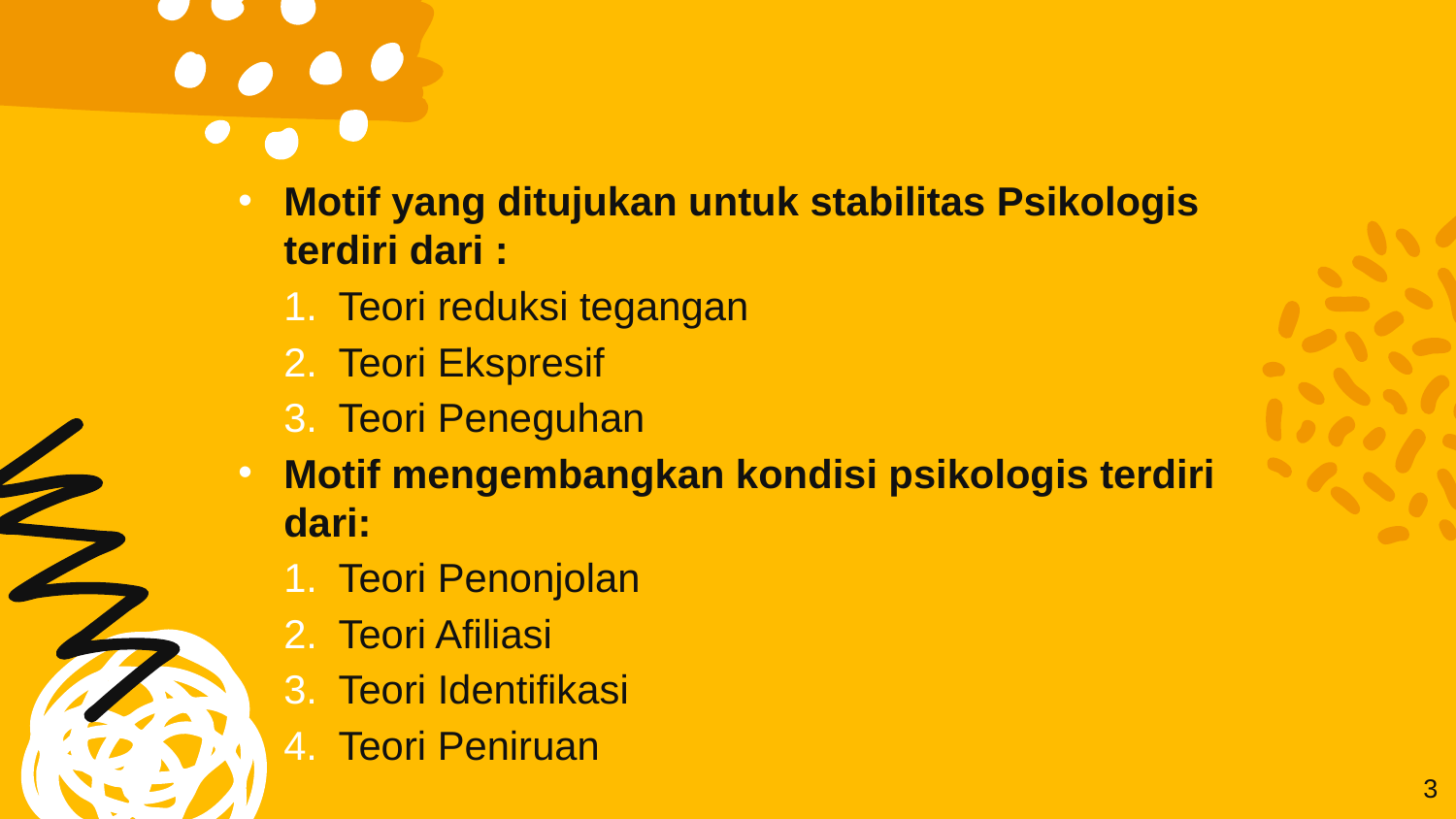

Motif yang ditujukan untuk stabilitas Psikologis terdiri dari :
Teori reduksi tegangan
Teori Ekspresif
Teori Peneguhan
Motif mengembangkan kondisi psikologis terdiri dari:
Teori Penonjolan
Teori Afiliasi
Teori Identifikasi
Teori Peniruan
3